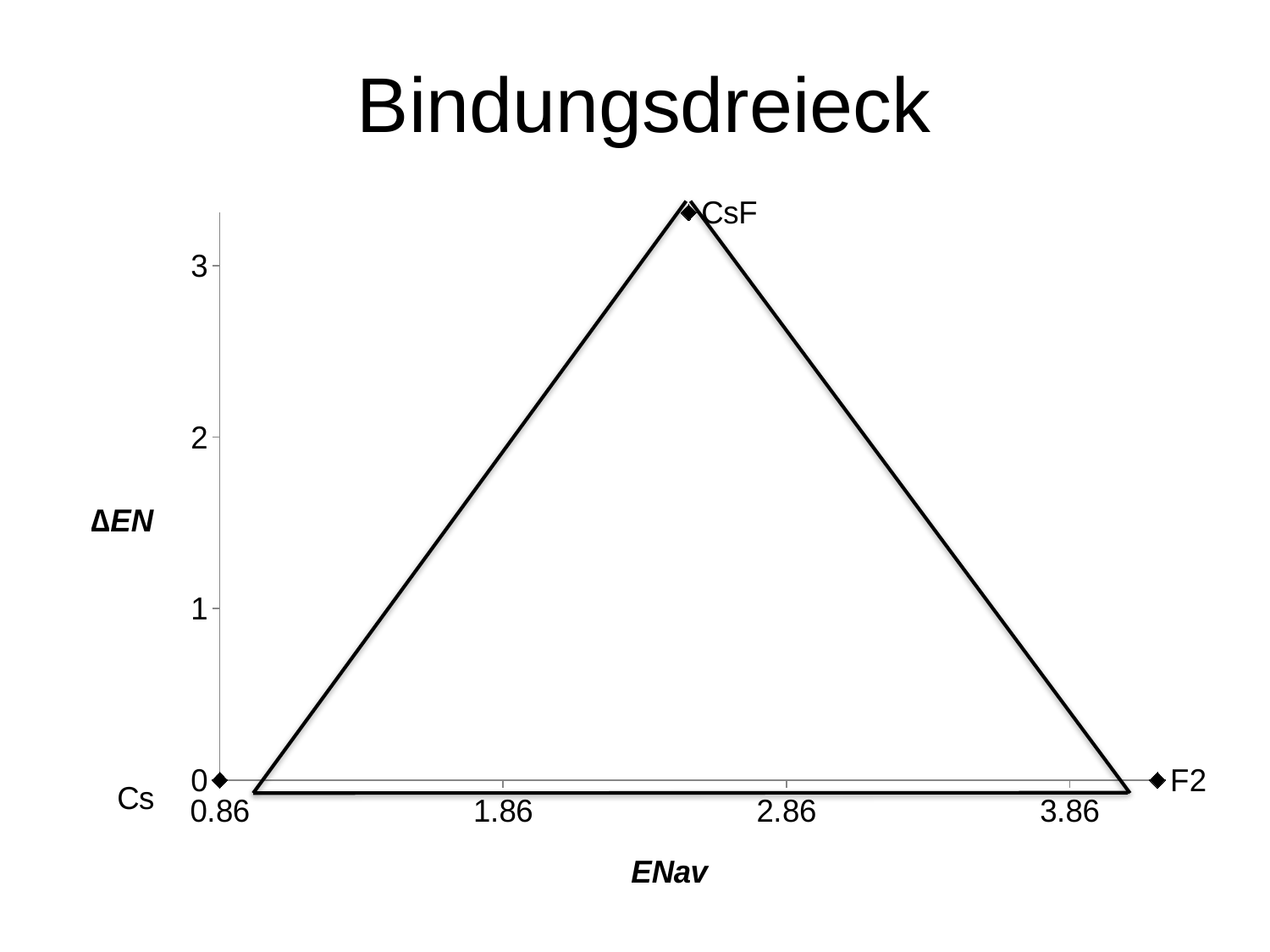

# Bindungsdreieck

### Chart:

| Category | Y-Wert 1 |
|---|---|